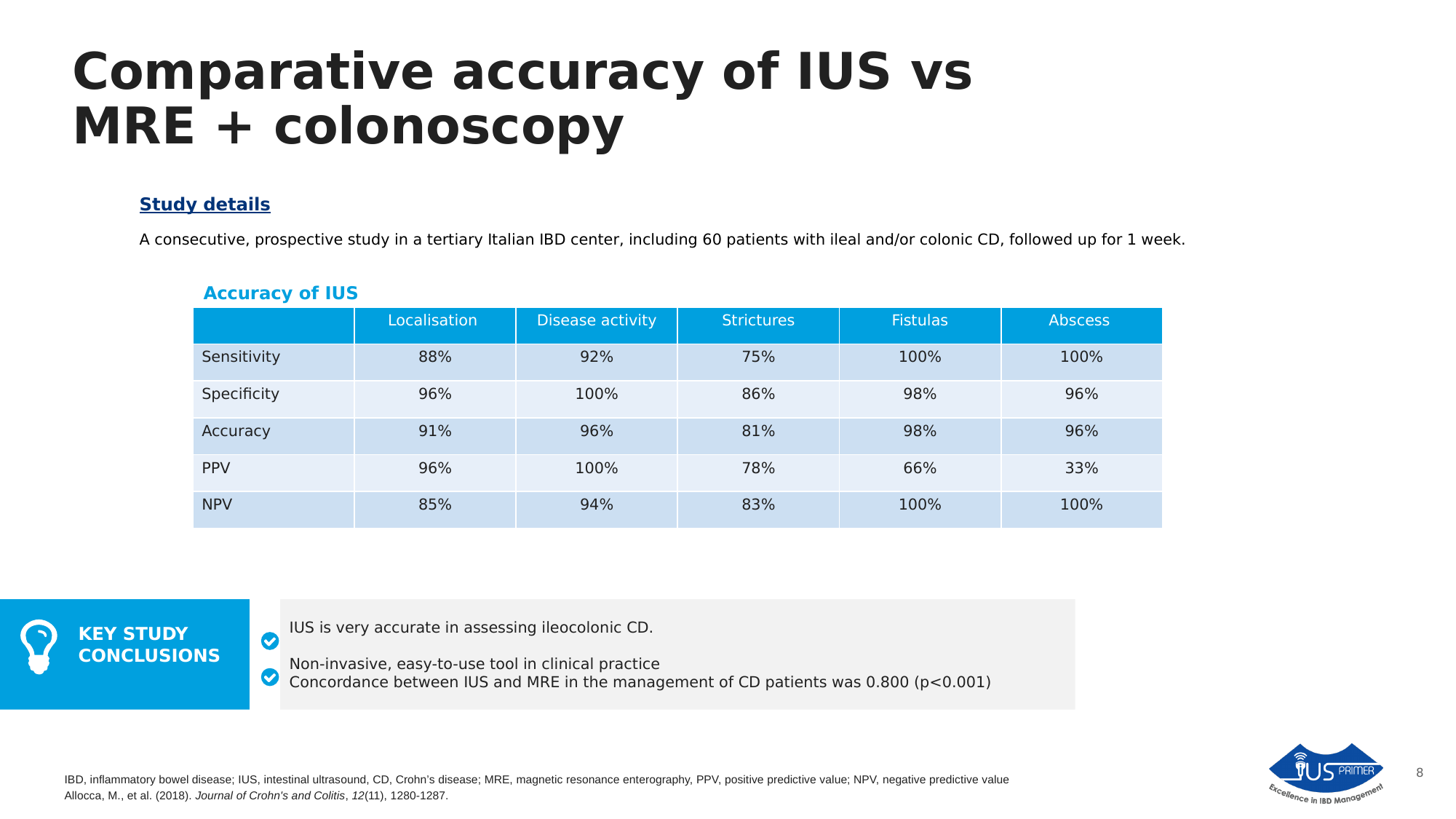

# Comparative accuracy of IUS vs MRE + colonoscopy
Study details
A consecutive, prospective study in a tertiary Italian IBD center, including 60 patients with ileal and/or colonic CD, followed up for 1 week.
Accuracy of IUS
|  | Localisation | Disease activity | Strictures | Fistulas | Abscess |
| --- | --- | --- | --- | --- | --- |
| Sensitivity | 88% | 92% | 75% | 100% | 100% |
| Specificity | 96% | 100% | 86% | 98% | 96% |
| Accuracy | 91% | 96% | 81% | 98% | 96% |
| PPV | 96% | 100% | 78% | 66% | 33% |
| NPV | 85% | 94% | 83% | 100% | 100% |

IUS is very accurate in assessing ileocolonic CD.

Non-invasive, easy-to-use tool in clinical practice
Concordance between IUS and MRE in the management of CD patients was 0.800 (p<0.001)
KEY STUDY CONCLUSIONS

8

IBD, inflammatory bowel disease; IUS, intestinal ultrasound, CD, Crohn’s disease; MRE, magnetic resonance enterography, PPV, positive predictive value; NPV, negative predictive value
Allocca, M., et al. (2018). Journal of Crohn's and Colitis, 12(11), 1280-1287.